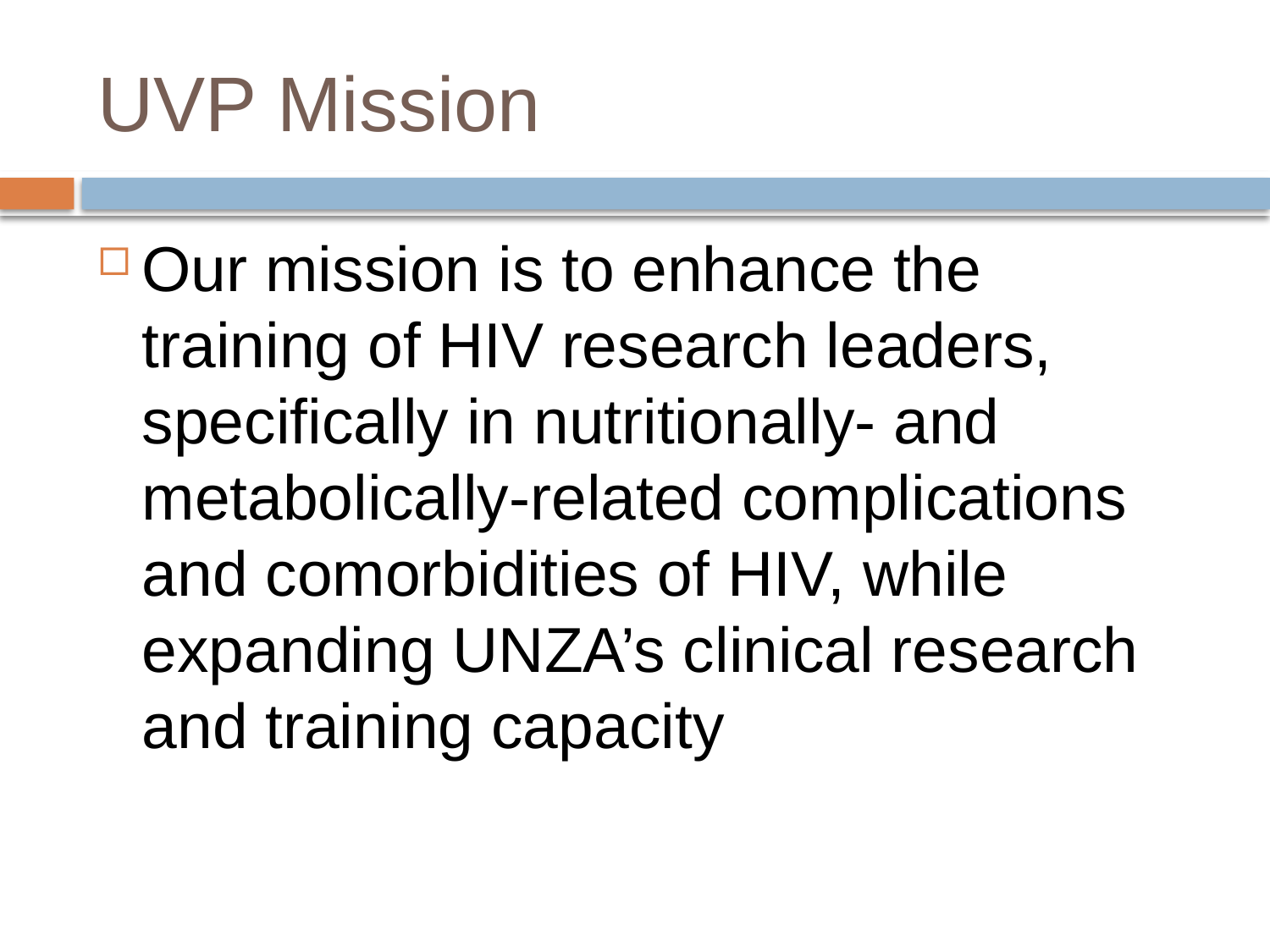

# UVP Mission
Our mission is to enhance the training of HIV research leaders, specifically in nutritionally- and metabolically-related complications and comorbidities of HIV, while expanding UNZA’s clinical research and training capacity